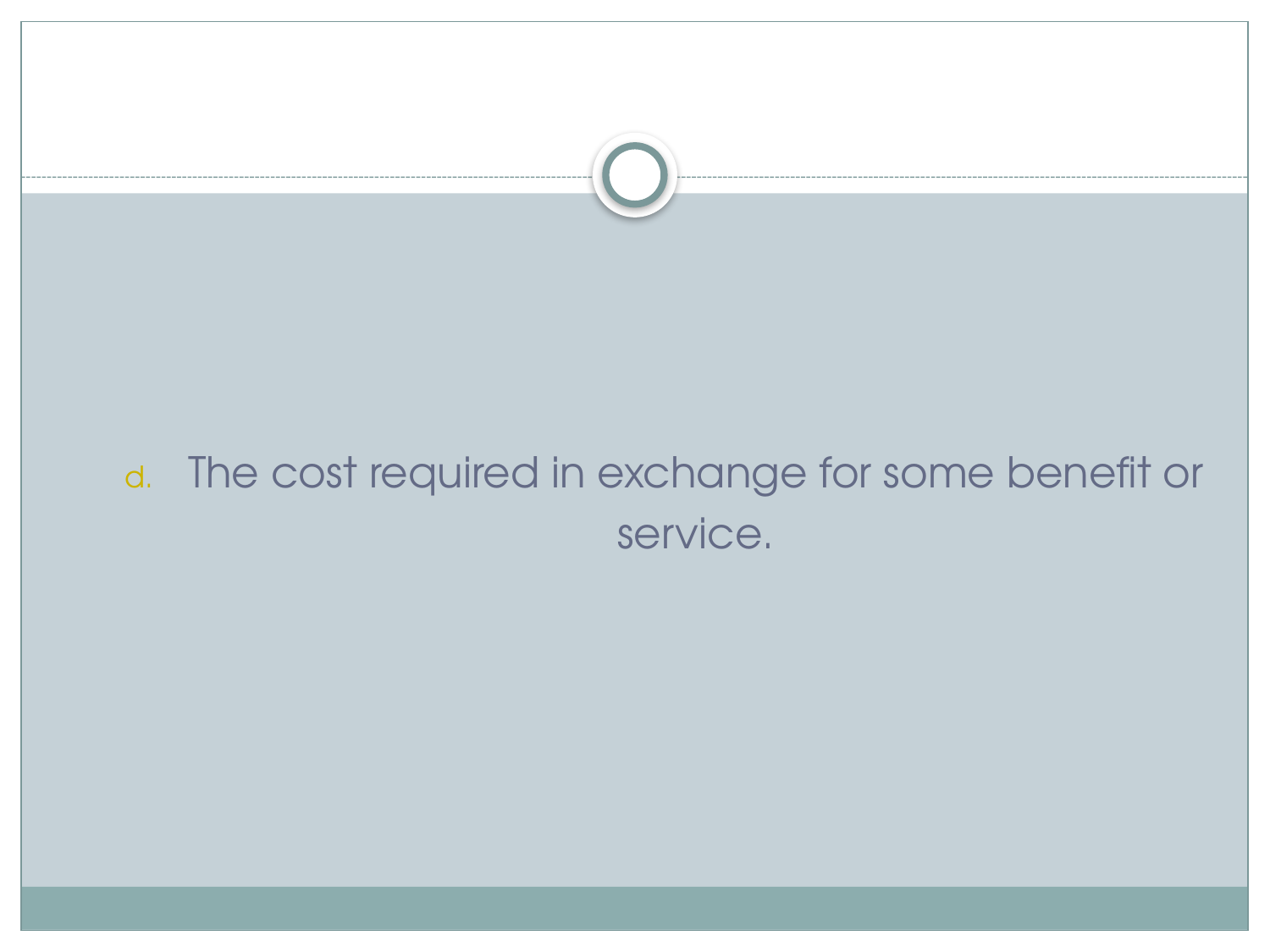

#
The cost required in exchange for some benefit or service.